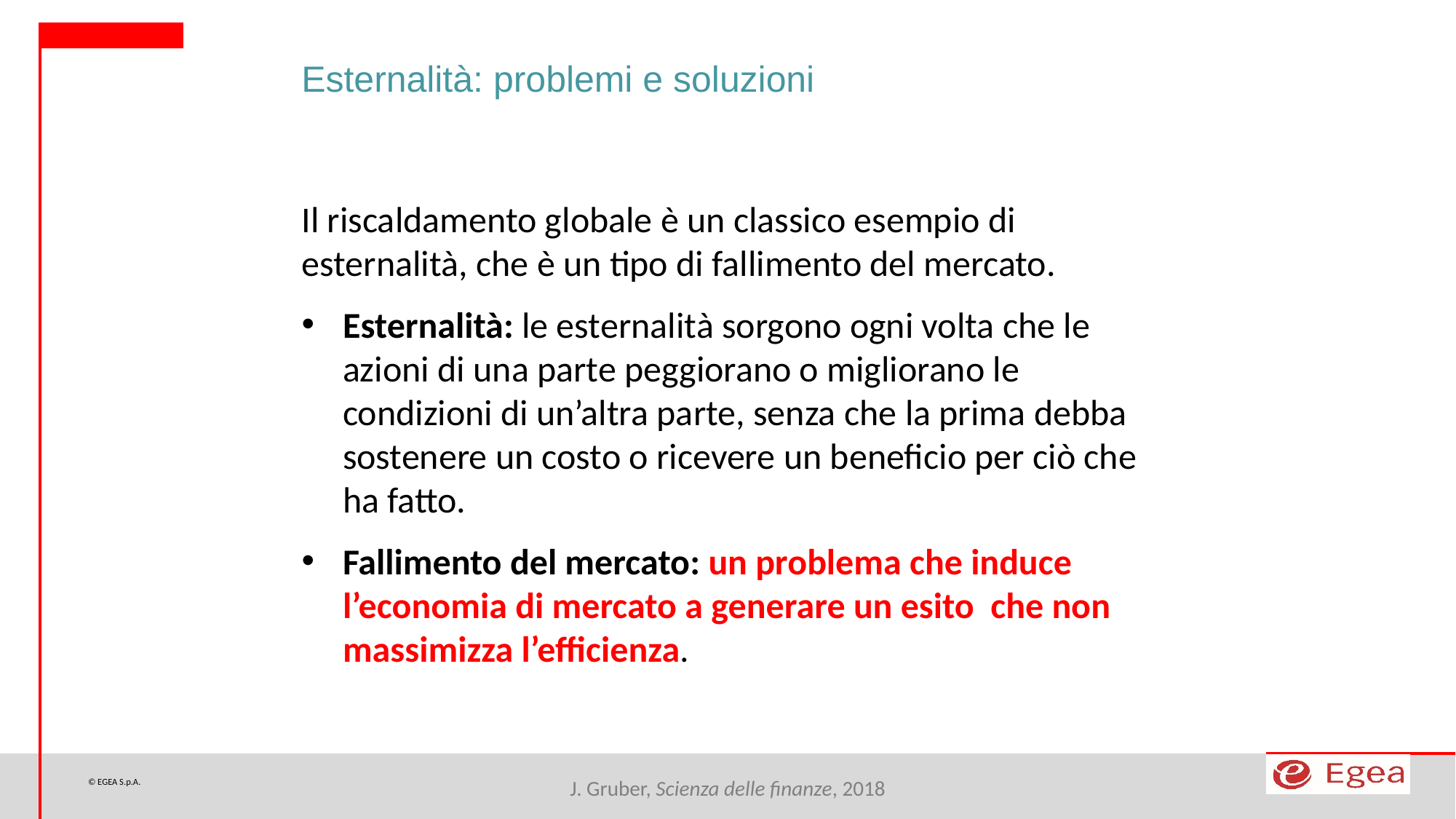

Esternalità: problemi e soluzioni
Il riscaldamento globale è un classico esempio di esternalità, che è un tipo di fallimento del mercato.
Esternalità: le esternalità sorgono ogni volta che le azioni di una parte peggiorano o migliorano le condizioni di un’altra parte, senza che la prima debba sostenere un costo o ricevere un beneficio per ciò che ha fatto.
Fallimento del mercato: un problema che induce l’economia di mercato a generare un esito  che non massimizza l’efficienza.